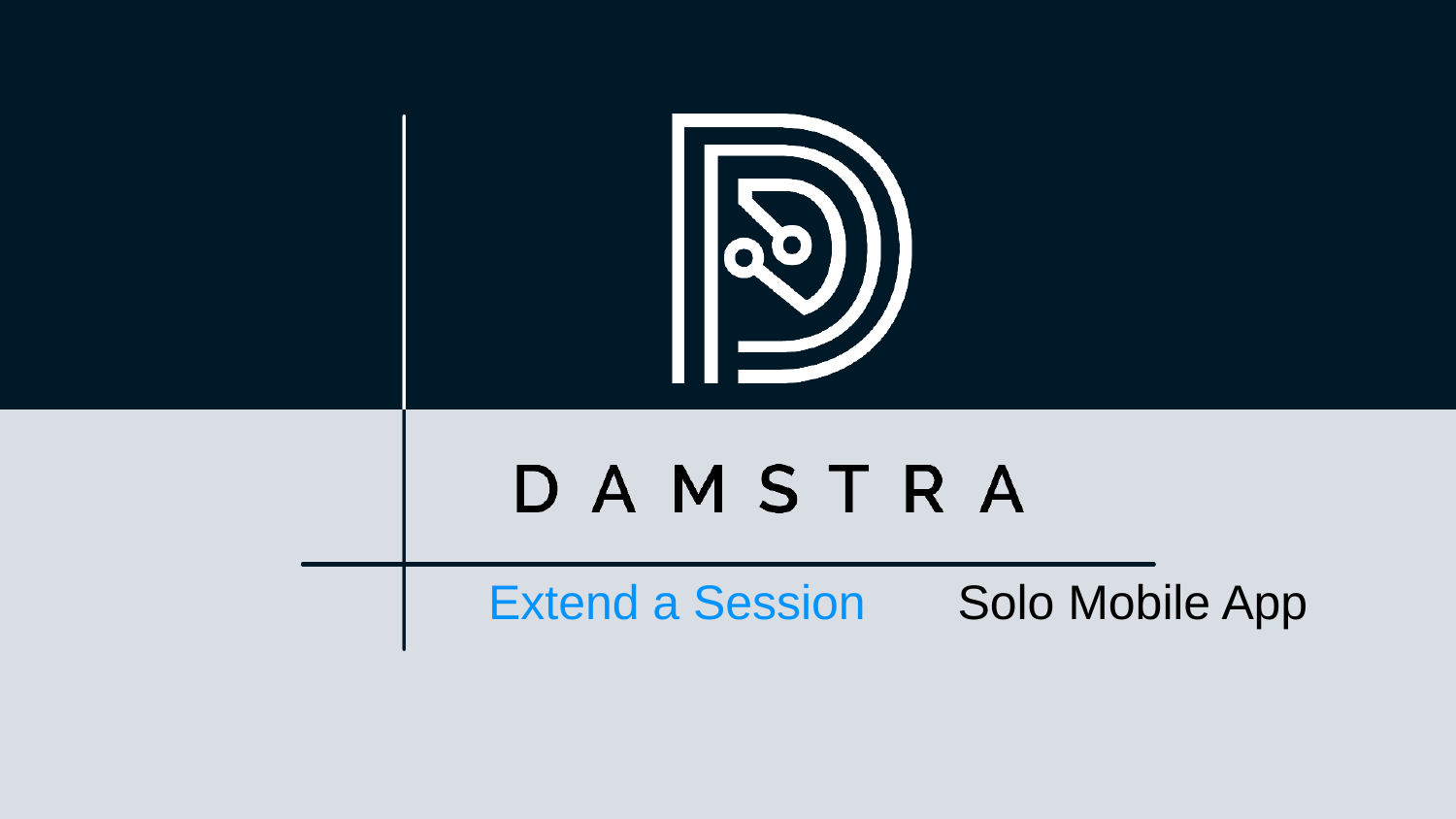

# Extend a Session
Solo Mobile App